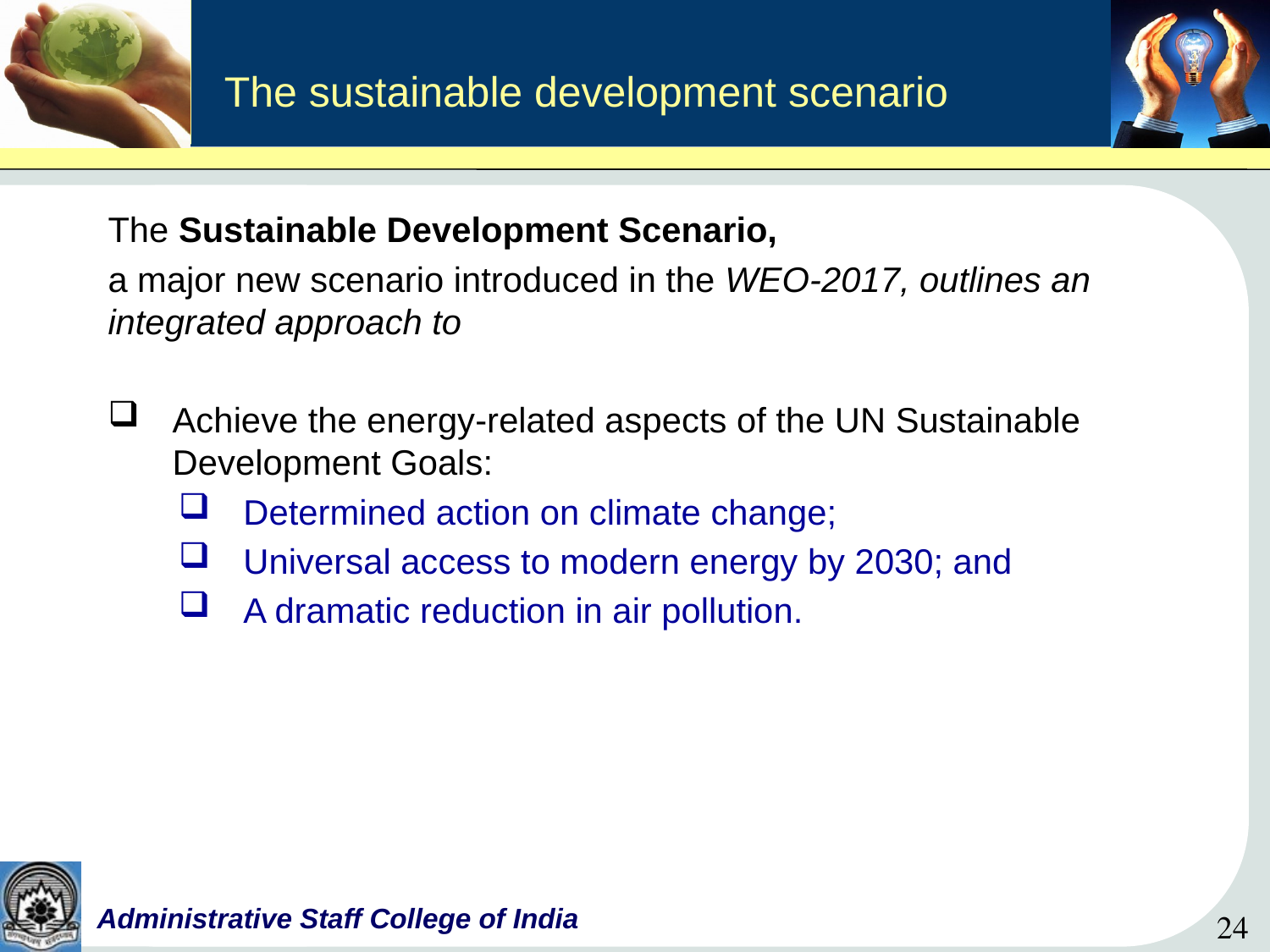

# The sustainable development scenario
The Sustainable Development Scenario,
a major new scenario introduced in the WEO-2017, outlines an integrated approach to

Achieve the energy-related aspects of the UN Sustainable Development Goals:
Determined action on climate change;
Universal access to modern energy by 2030; and
A dramatic reduction in air pollution.